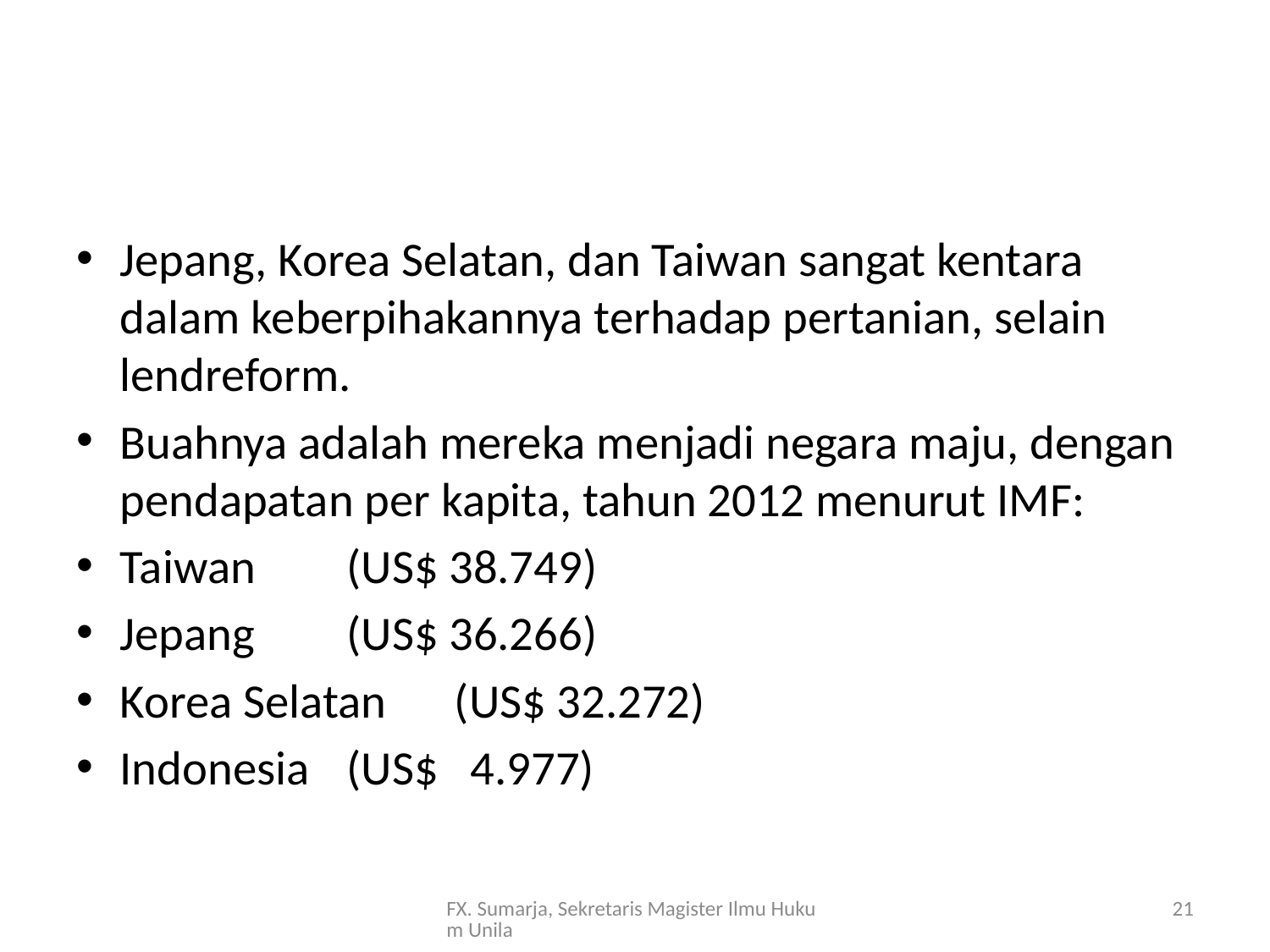

#
Jepang, Korea Selatan, dan Taiwan sangat kentara dalam keberpihakannya terhadap pertanian, selain lendreform.
Buahnya adalah mereka menjadi negara maju, dengan pendapatan per kapita, tahun 2012 menurut IMF:
Taiwan		 (US$ 38.749)
Jepang		 (US$ 36.266)
Korea Selatan	 (US$ 32.272)
Indonesia	 (US$   4.977)
FX. Sumarja, Sekretaris Magister Ilmu Hukum Unila
21